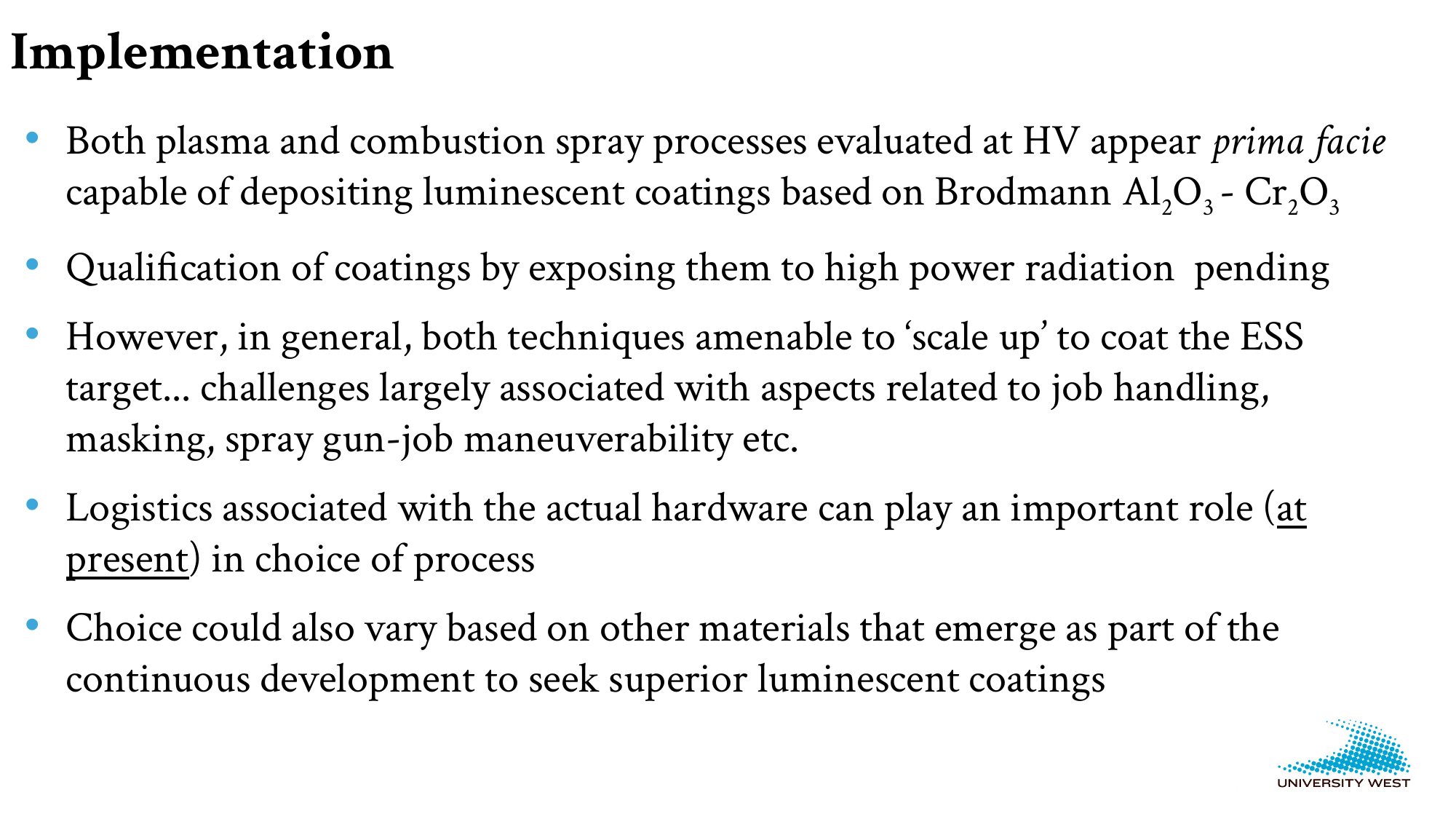

Implementation
Both plasma and combustion spray processes evaluated at HV appear prima facie capable of depositing luminescent coatings based on Brodmann Al2O3 - Cr2O3
Qualification of coatings by exposing them to high power radiation  pending
However, in general, both techniques amenable to ‘scale up’ to coat the ESS target... challenges largely associated with aspects related to job handling, masking, spray gun-job maneuverability etc.
Logistics associated with the actual hardware can play an important role (at present) in choice of process
Choice could also vary based on other materials that emerge as part of the continuous development to seek superior luminescent coatings